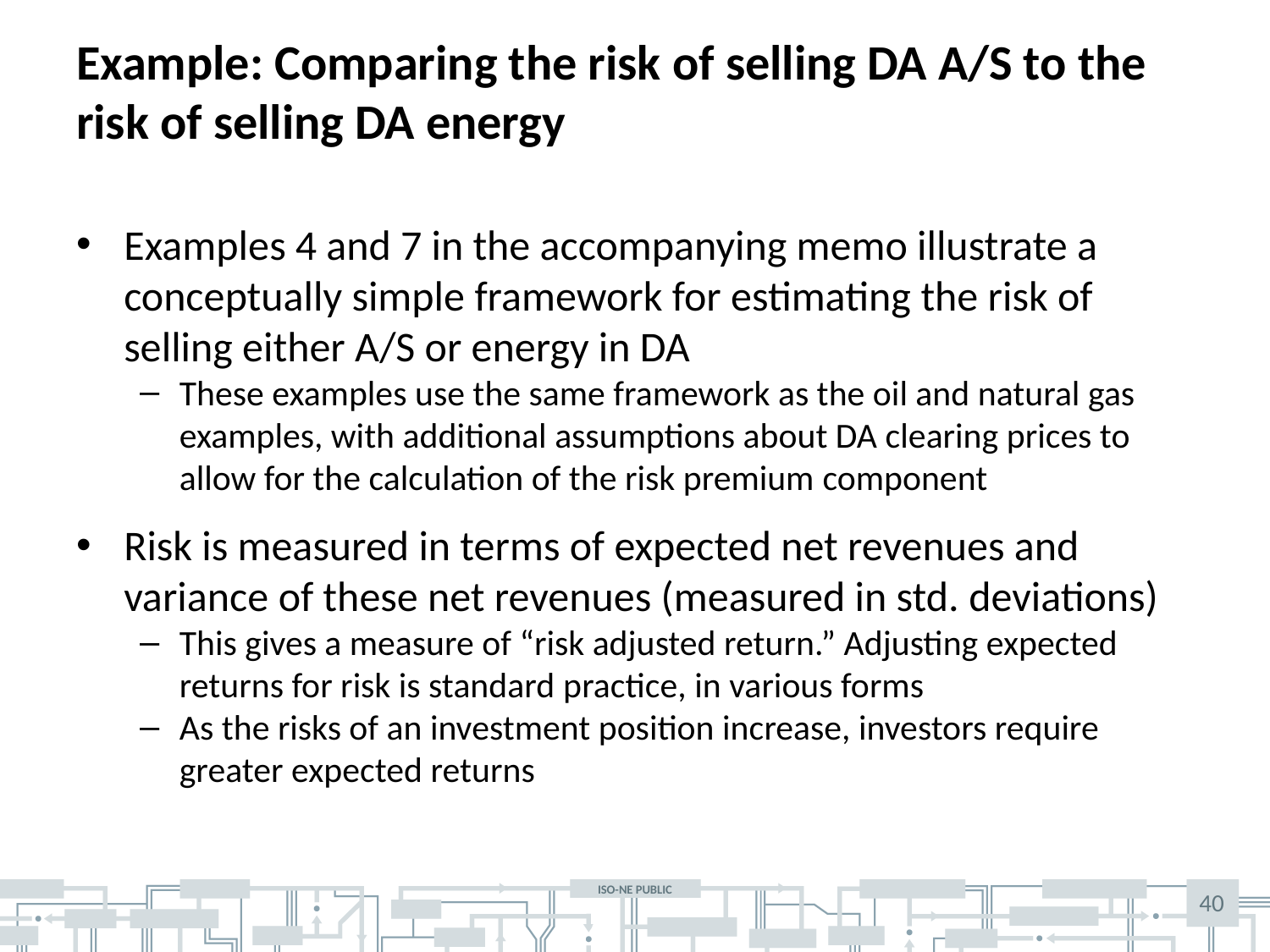

# Example: Comparing the risk of selling DA A/S to the risk of selling DA energy
Examples 4 and 7 in the accompanying memo illustrate a conceptually simple framework for estimating the risk of selling either A/S or energy in DA
These examples use the same framework as the oil and natural gas examples, with additional assumptions about DA clearing prices to allow for the calculation of the risk premium component
Risk is measured in terms of expected net revenues and variance of these net revenues (measured in std. deviations)
This gives a measure of “risk adjusted return.” Adjusting expected returns for risk is standard practice, in various forms
As the risks of an investment position increase, investors require greater expected returns

40